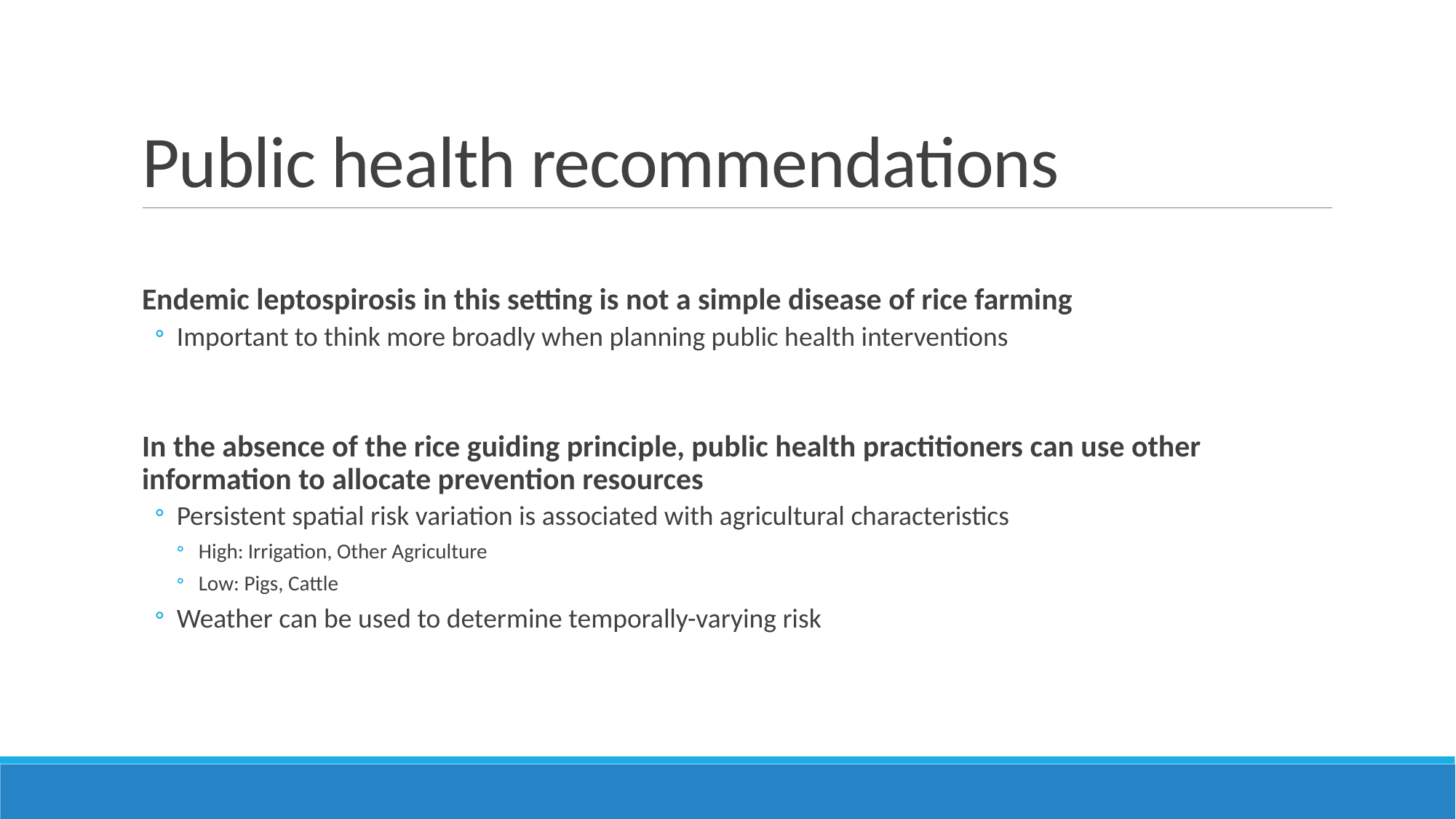

# Public health recommendations

Endemic leptospirosis in this setting is not a simple disease of rice farming
Important to think more broadly when planning public health interventions

In the absence of the rice guiding principle, public health practitioners can use other information to allocate prevention resources
Persistent spatial risk variation is associated with agricultural characteristics
High: Irrigation, Other Agriculture
Low: Pigs, Cattle
Weather can be used to determine temporally-varying risk